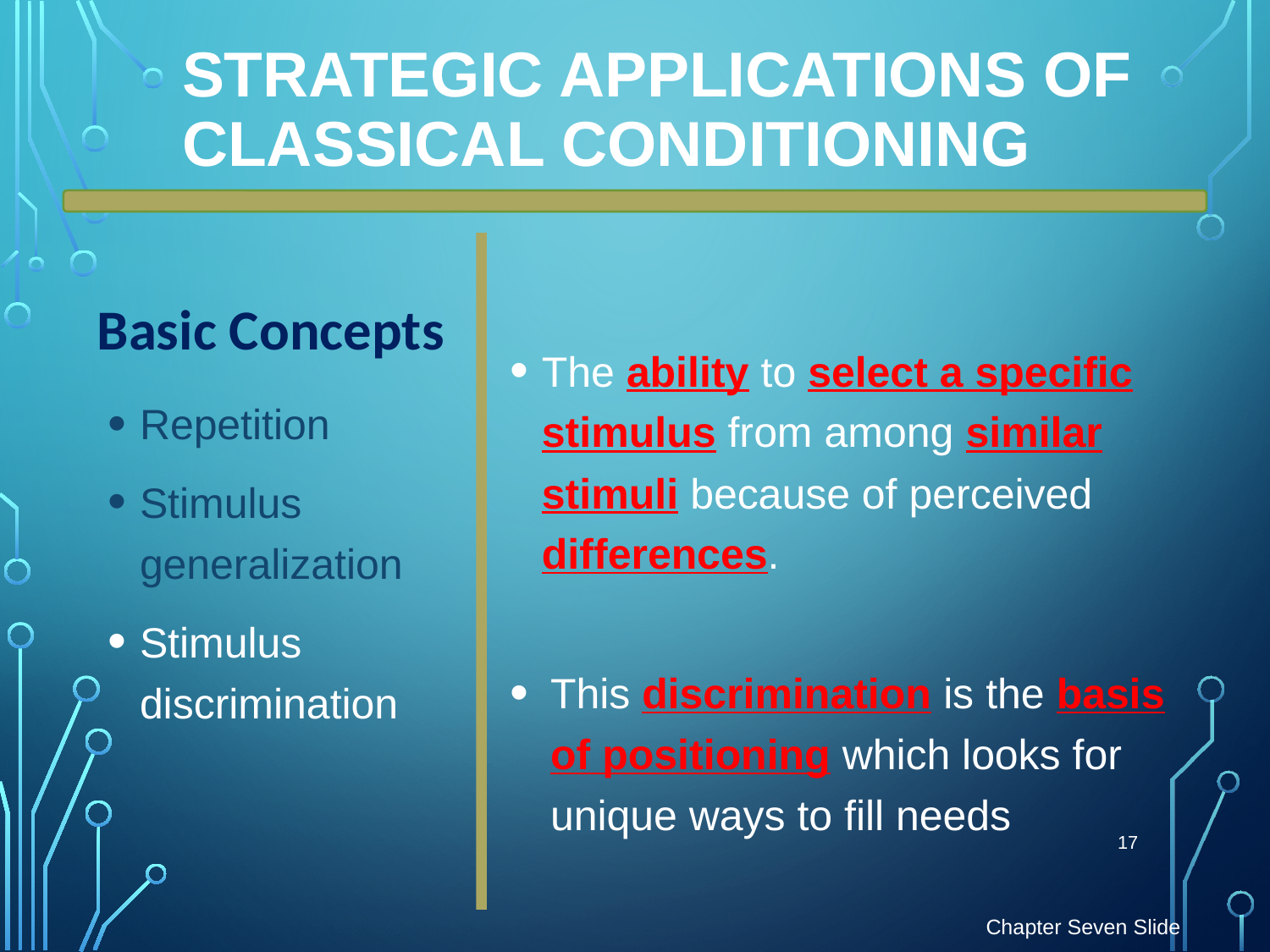

# Strategic Applications of Classical Conditioning

Basic Concepts
The ability to select a specific stimulus from among similar stimuli because of perceived differences.

This discrimination is the basis of positioning which looks for unique ways to fill needs
Repetition
Stimulus generalization
Stimulus discrimination
17
Chapter Seven Slide